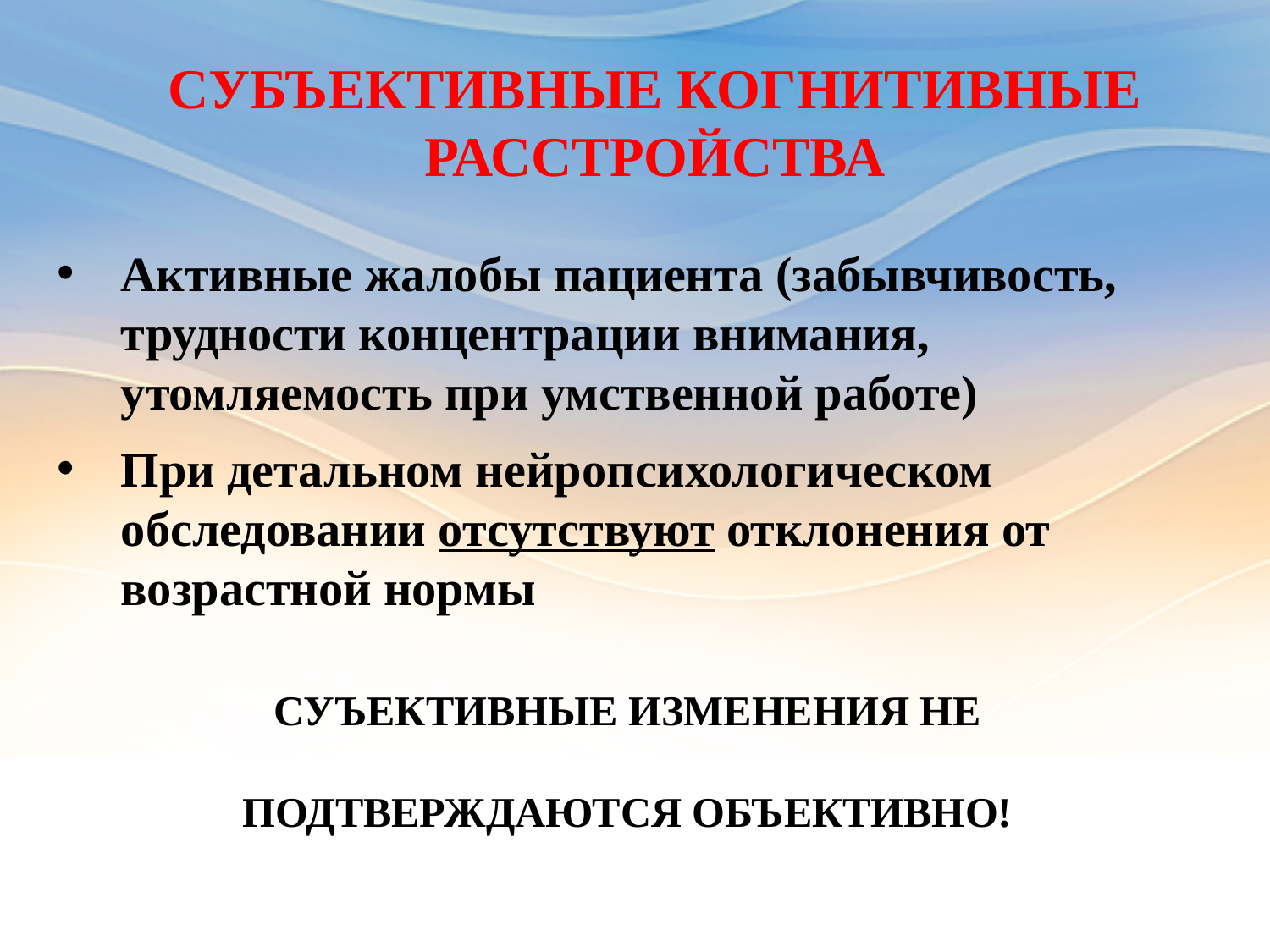

СУБЪЕКТИВНЫЕ КОГНИТИВНЫЕ РАССТРОЙСТВА
Активные жалобы пациента (забывчивость, трудности концентрации внимания,  утомляемость при умственной работе)
При детальном нейропсихологическом обследовании отсутствуют отклонения от возрастной нормы
СУЪЕКТИВНЫЕ ИЗМЕНЕНИЯ НЕ ПОДТВЕРЖДАЮТСЯ ОБЪЕКТИВНО!